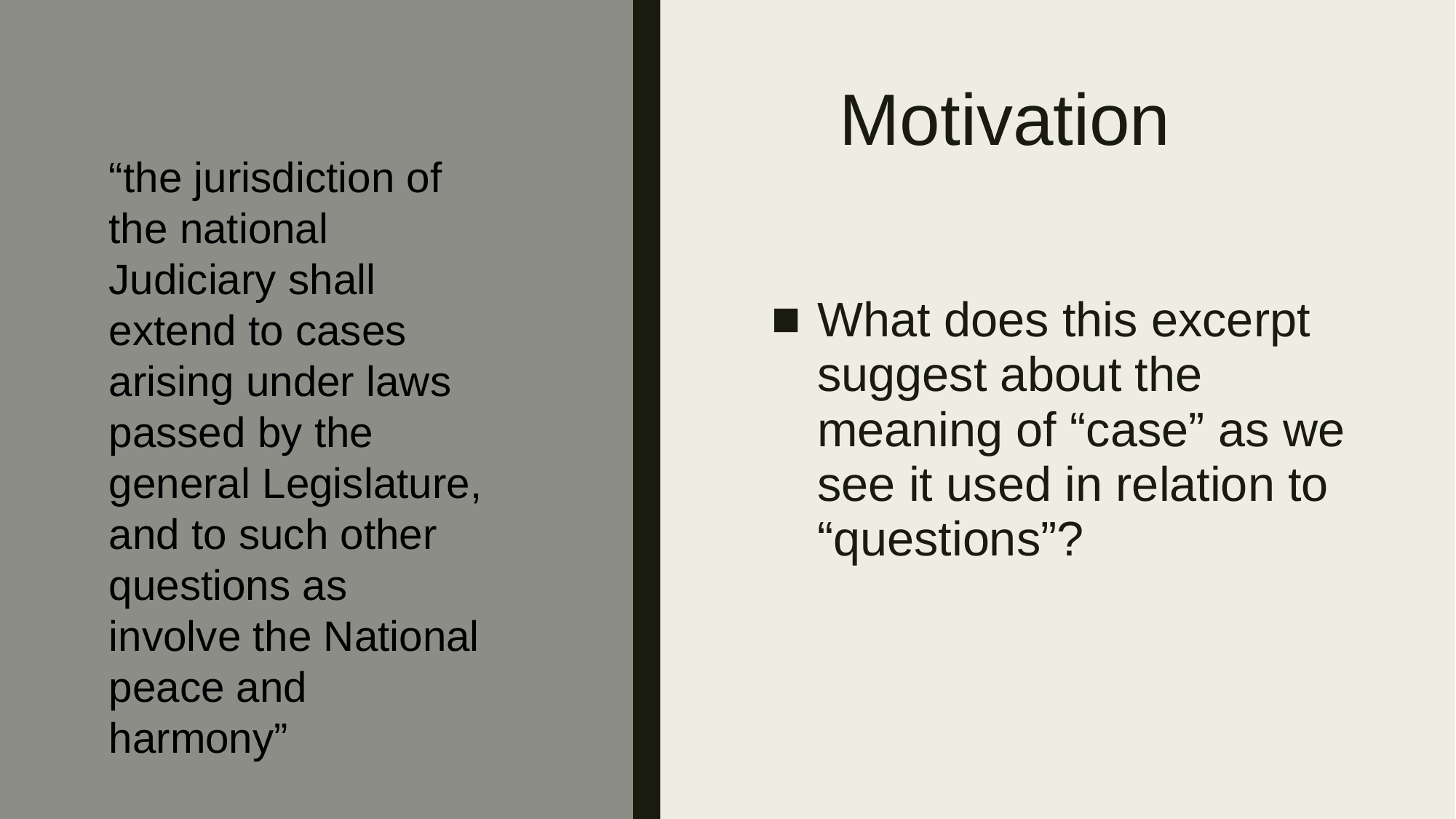

# Motivation
“the jurisdiction of the national Judiciary shall extend to cases arising under laws passed by the general Legislature, and to such other questions as involve the National peace and harmony”
What does this excerpt suggest about the meaning of “case” as we see it used in relation to “questions”?